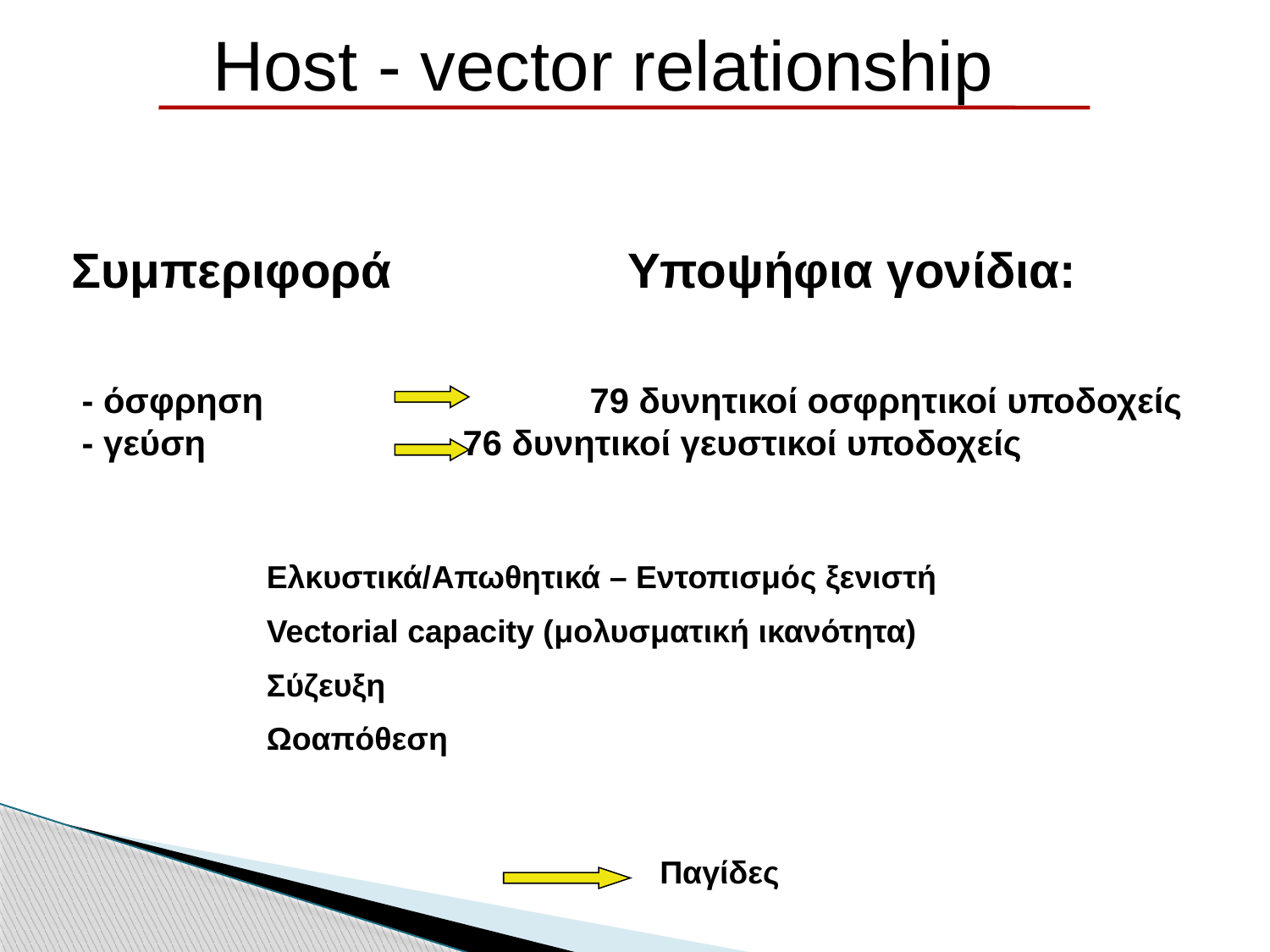

Host - vector relationship

Συμπεριφορά
Υποψήφια γονίδια:
- όσφρηση			79 δυνητικοί οσφρητικοί υποδοχείς
- γεύση			76 δυνητικοί γευστικοί υποδοχείς

Ελκυστικά/Απωθητικά – Εντοπισμός ξενιστή
Vectorial capacity (μολυσματική ικανότητα)
Σύζευξη
Ωοαπόθεση
Παγίδες